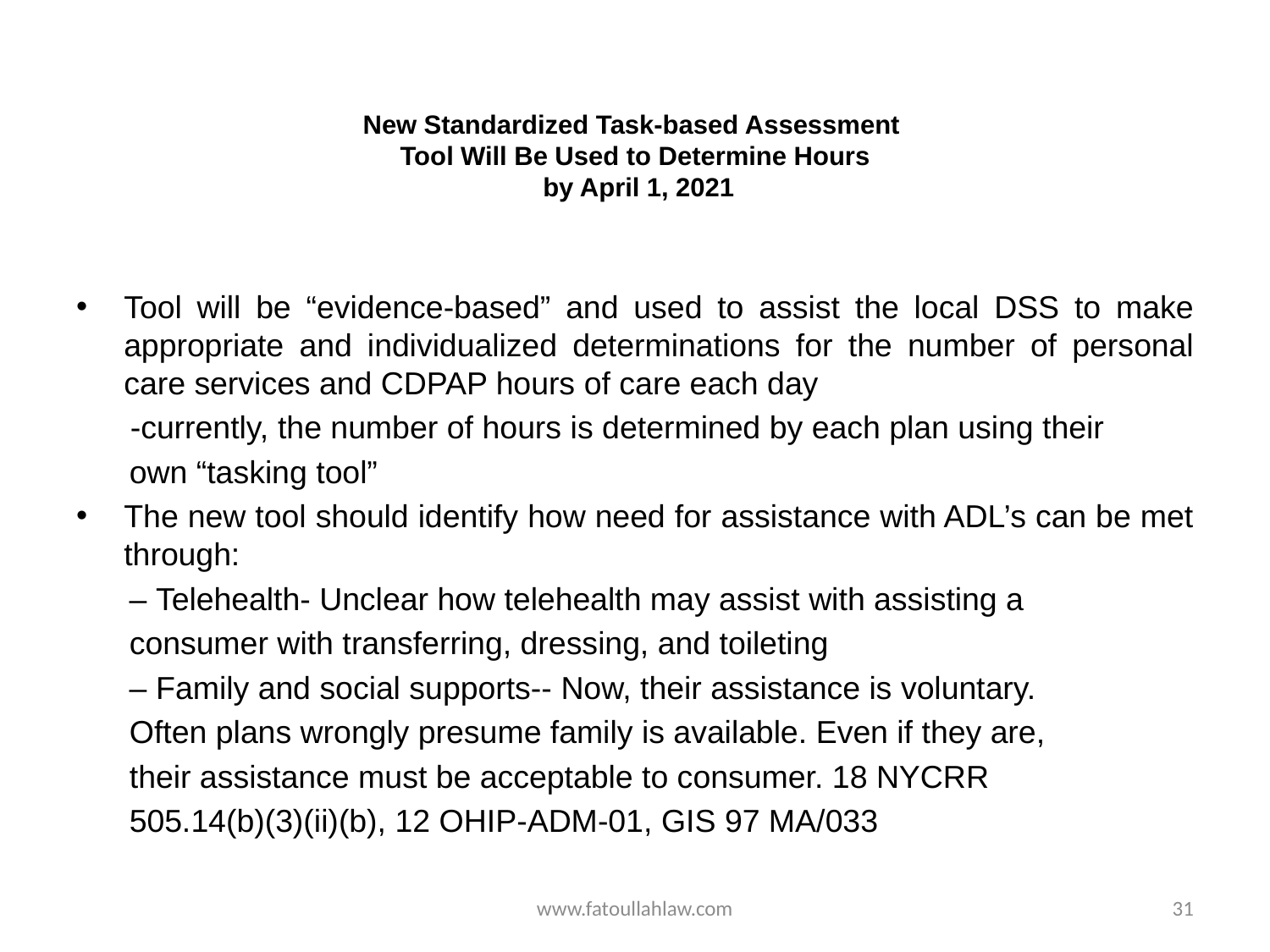

# New Standardized Task-based Assessment Tool Will Be Used to Determine Hours by April 1, 2021
Tool will be “evidence-based” and used to assist the local DSS to make appropriate and individualized determinations for the number of personal care services and CDPAP hours of care each day
      -currently, the number of hours is determined by each plan using their
      own “tasking tool”
The new tool should identify how need for assistance with ADL’s can be met through:
      – Telehealth- Unclear how telehealth may assist with assisting a
      consumer with transferring, dressing, and toileting
      – Family and social supports-- Now, their assistance is voluntary.
      Often plans wrongly presume family is available. Even if they are,
      their assistance must be acceptable to consumer. 18 NYCRR
      505.14(b)(3)(ii)(b), 12 OHIP-ADM-01, GIS 97 MA/033
www.fatoullahlaw.com
31